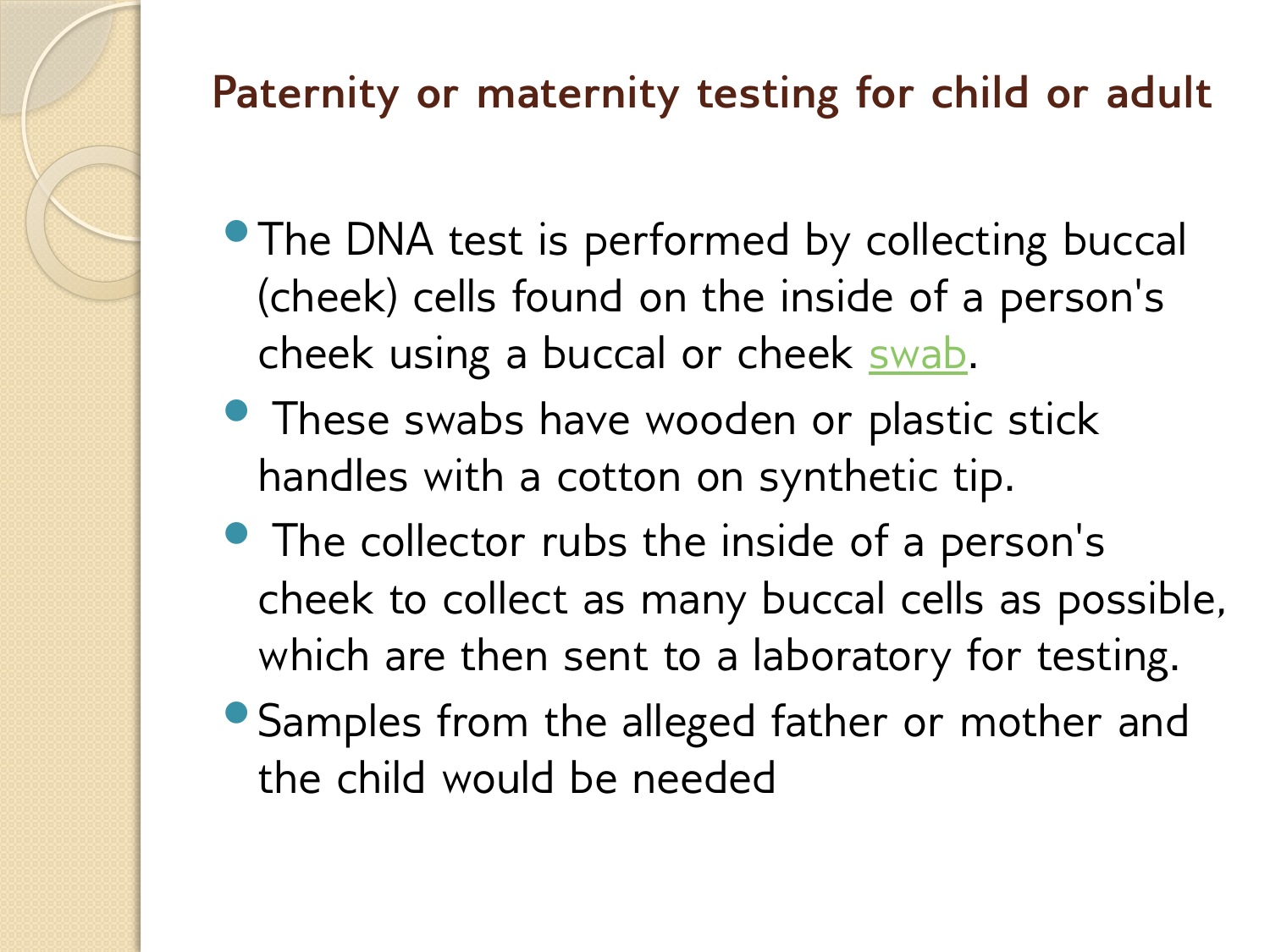

# Paternity or maternity testing for child or adult
The DNA test is performed by collecting buccal (cheek) cells found on the inside of a person's cheek using a buccal or cheek swab.
 These swabs have wooden or plastic stick handles with a cotton on synthetic tip.
 The collector rubs the inside of a person's cheek to collect as many buccal cells as possible, which are then sent to a laboratory for testing.
Samples from the alleged father or mother and the child would be needed